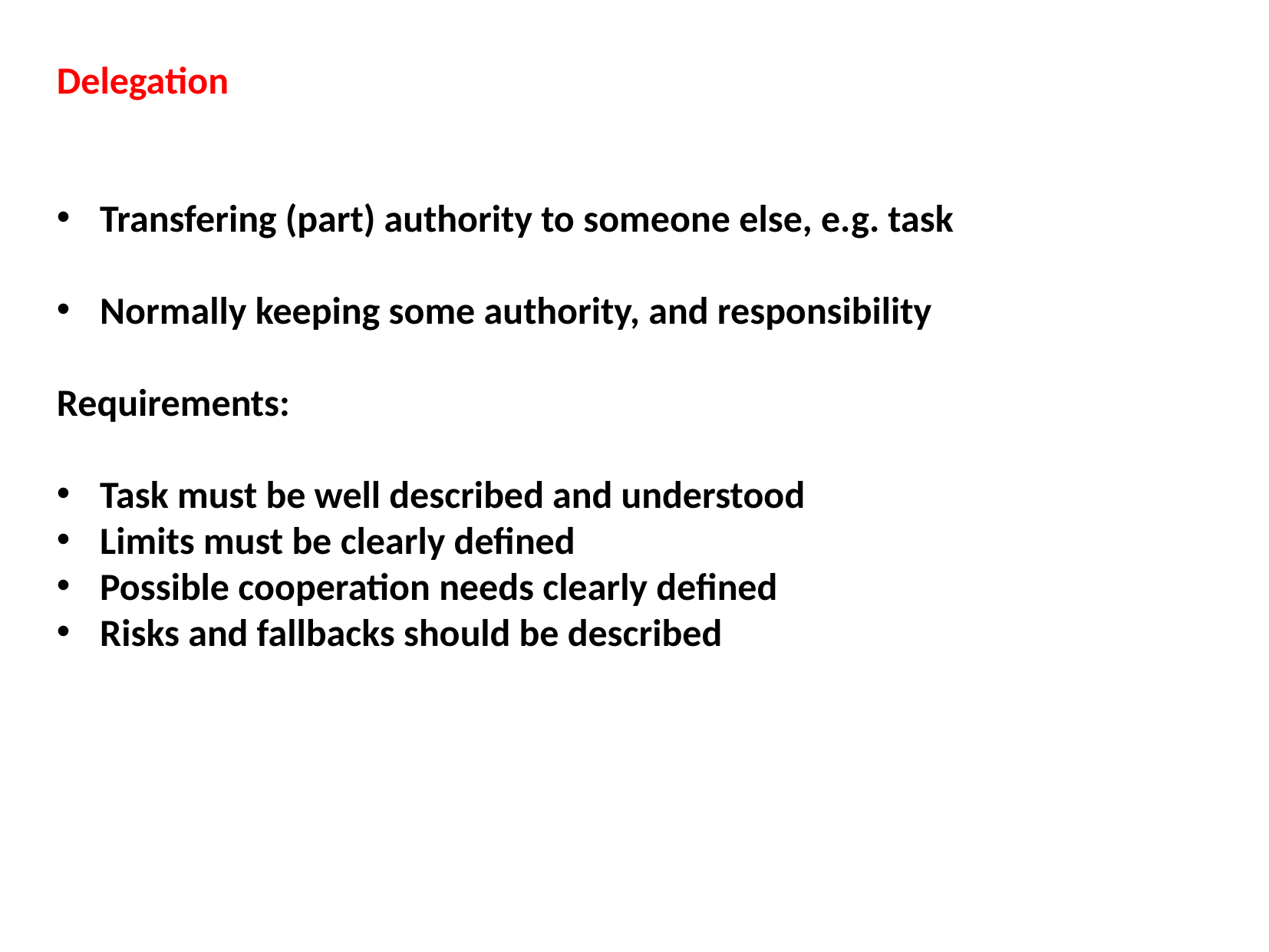

Delegation

Transfering (part) authority to someone else, e.g. task

Normally keeping some authority, and responsibility

Requirements:

Task must be well described and understood
Limits must be clearly defined
Possible cooperation needs clearly defined
Risks and fallbacks should be described